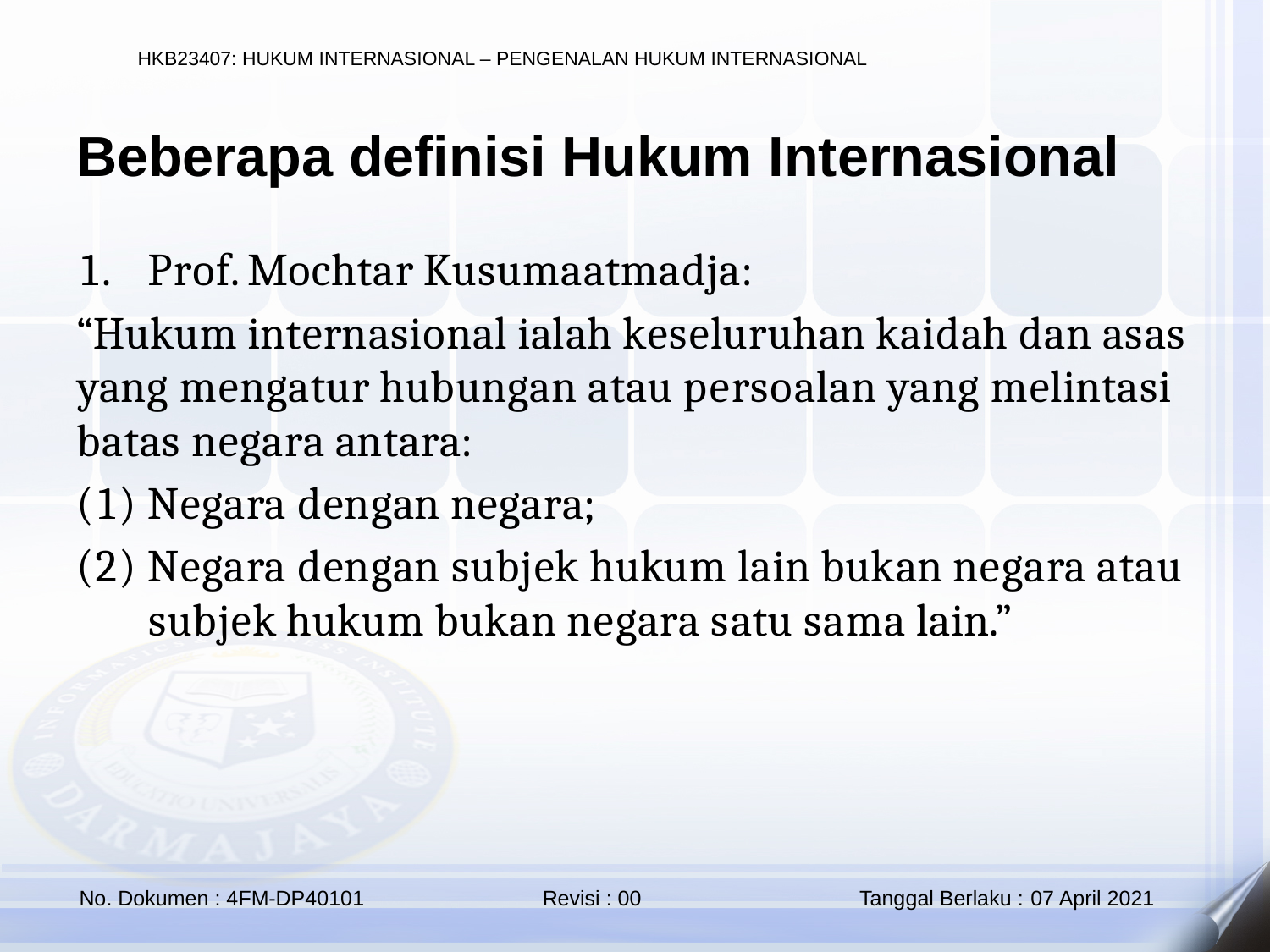

Beberapa definisi Hukum Internasional
Prof. Mochtar Kusumaatmadja:
“Hukum internasional ialah keseluruhan kaidah dan asas yang mengatur hubungan atau persoalan yang melintasi batas negara antara:
Negara dengan negara;
Negara dengan subjek hukum lain bukan negara atau subjek hukum bukan negara satu sama lain.”